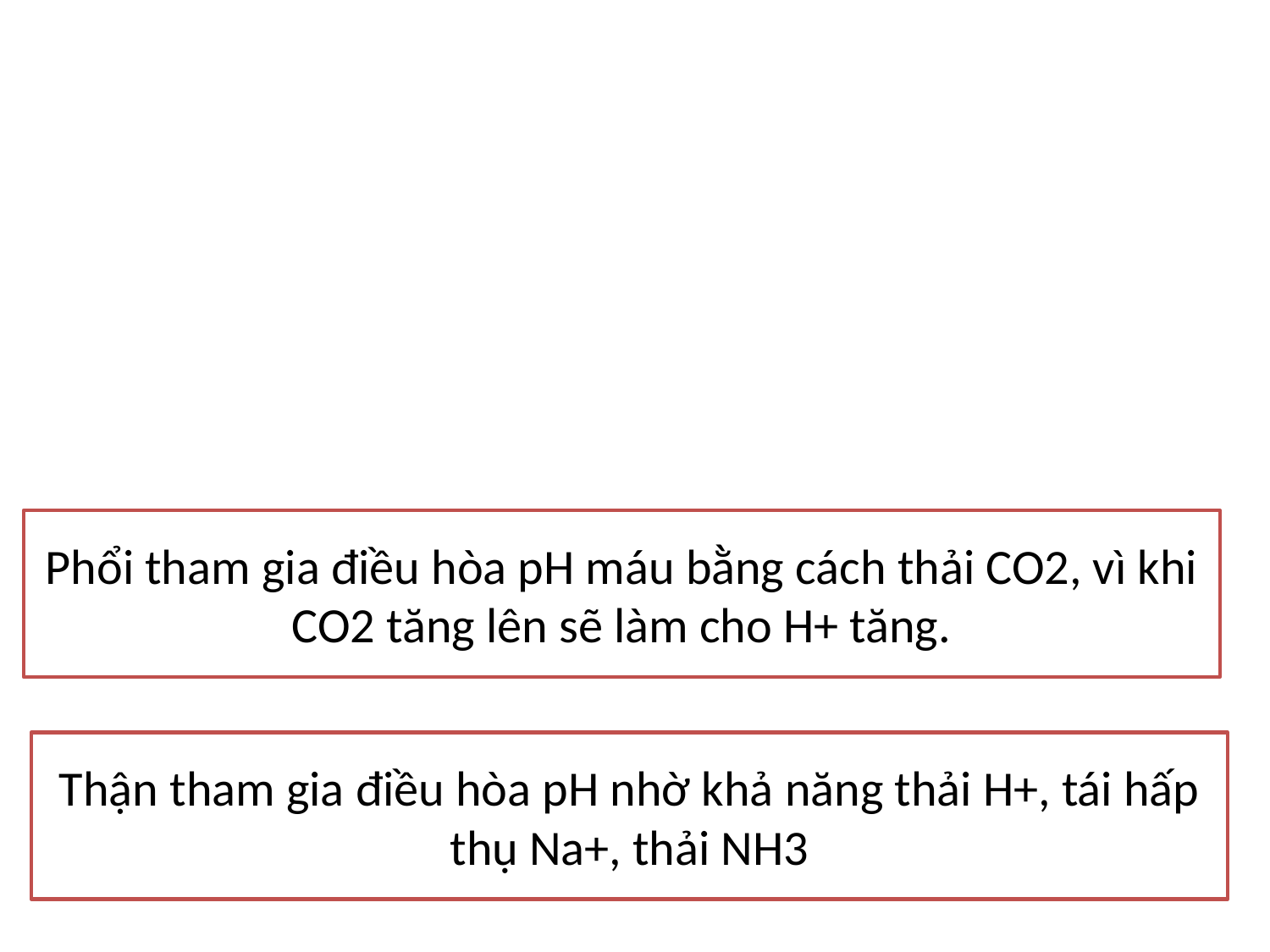

Phổi tham gia điều hòa pH máu bằng cách thải CO2, vì khi CO2 tăng lên sẽ làm cho H+ tăng.
Thận tham gia điều hòa pH nhờ khả năng thải H+, tái hấp thụ Na+, thải NH3